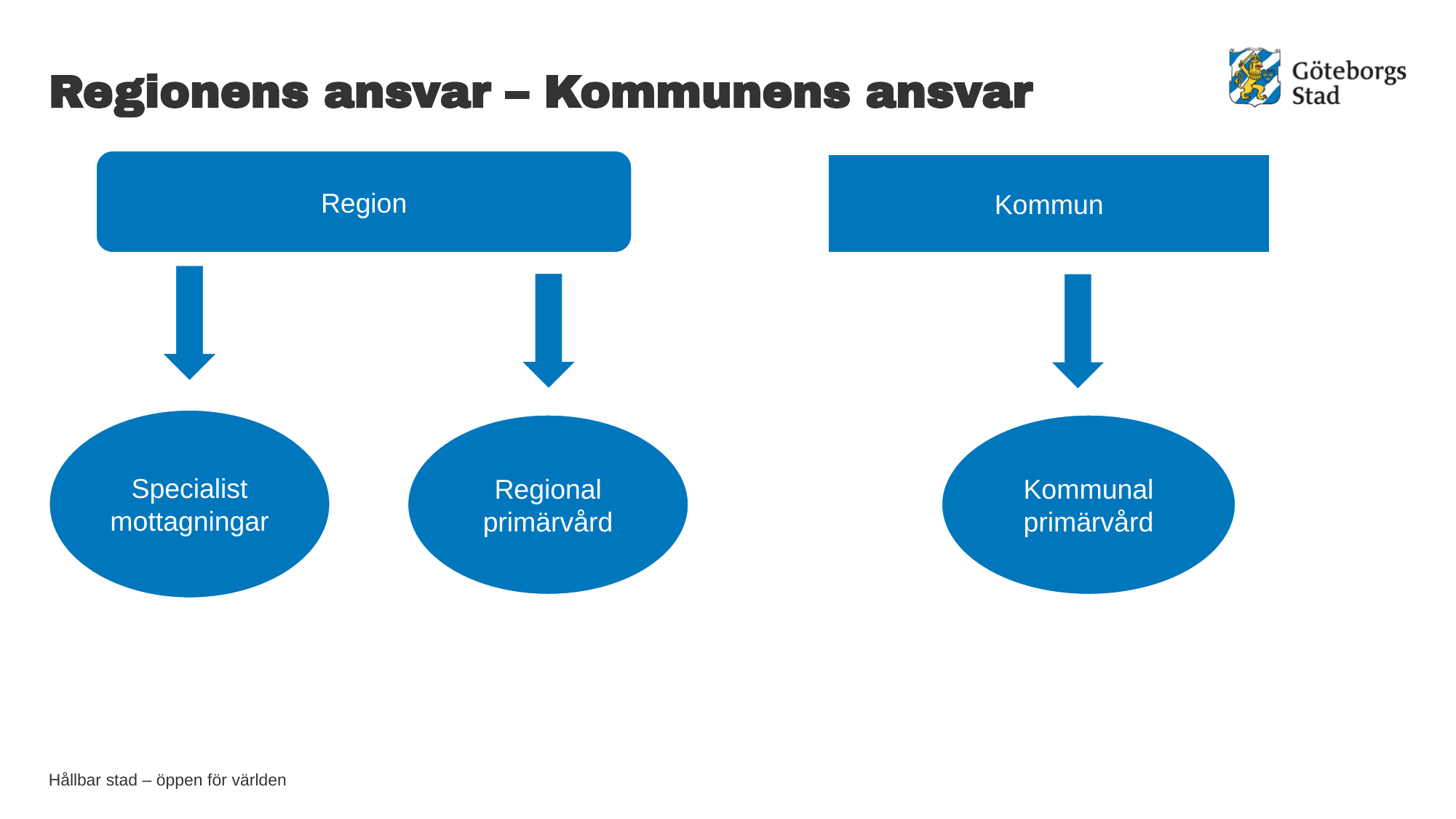

# Regionens ansvar – Kommunens ansvar

Region
Kommun

Specialist
mottagningar
Regional
primärvård
Kommunal
primärvård